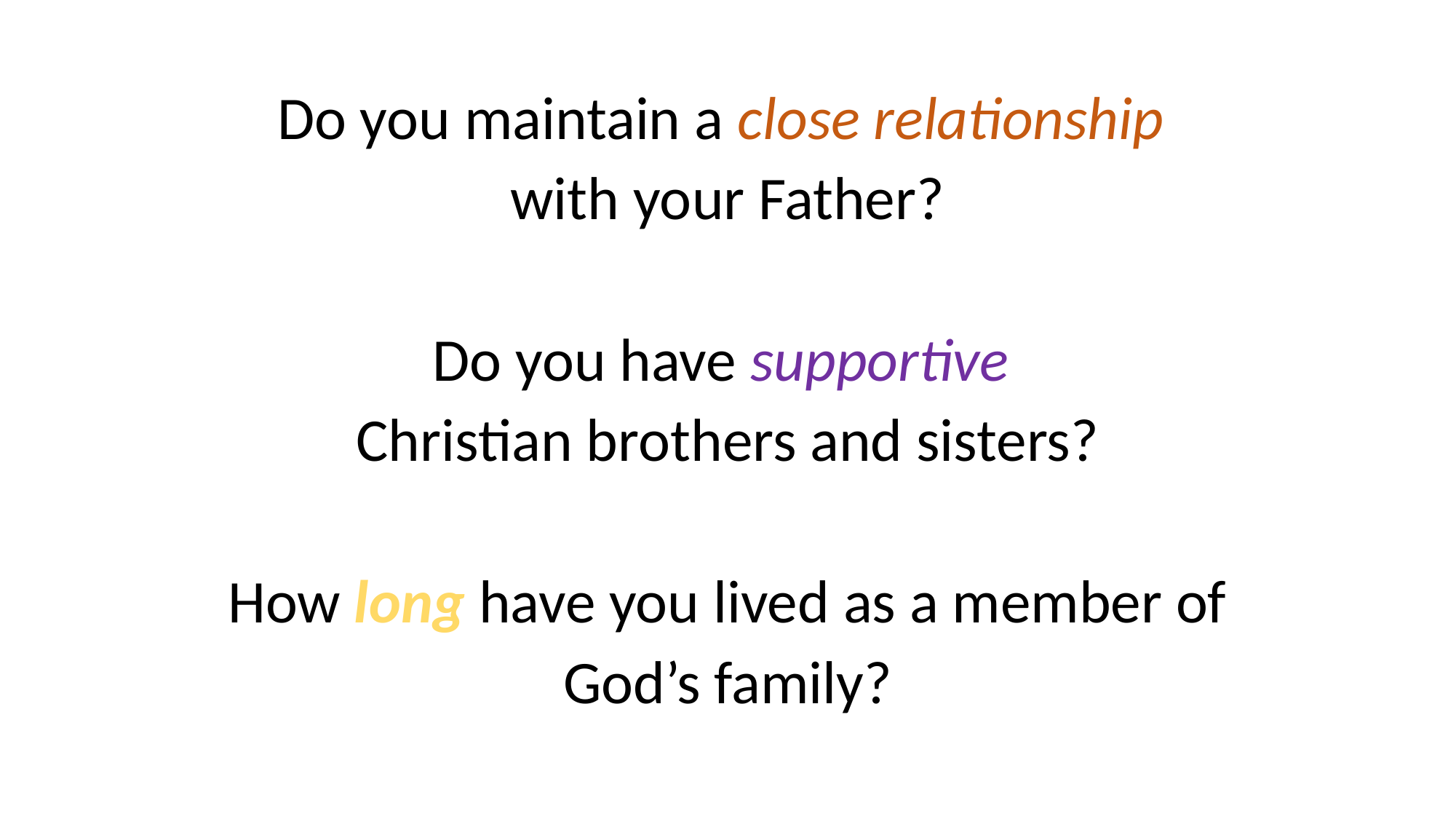

Do you maintain a close relationship
with your Father?

Do you have supportive
Christian brothers and sisters?

How long have you lived as a member of
God’s family?